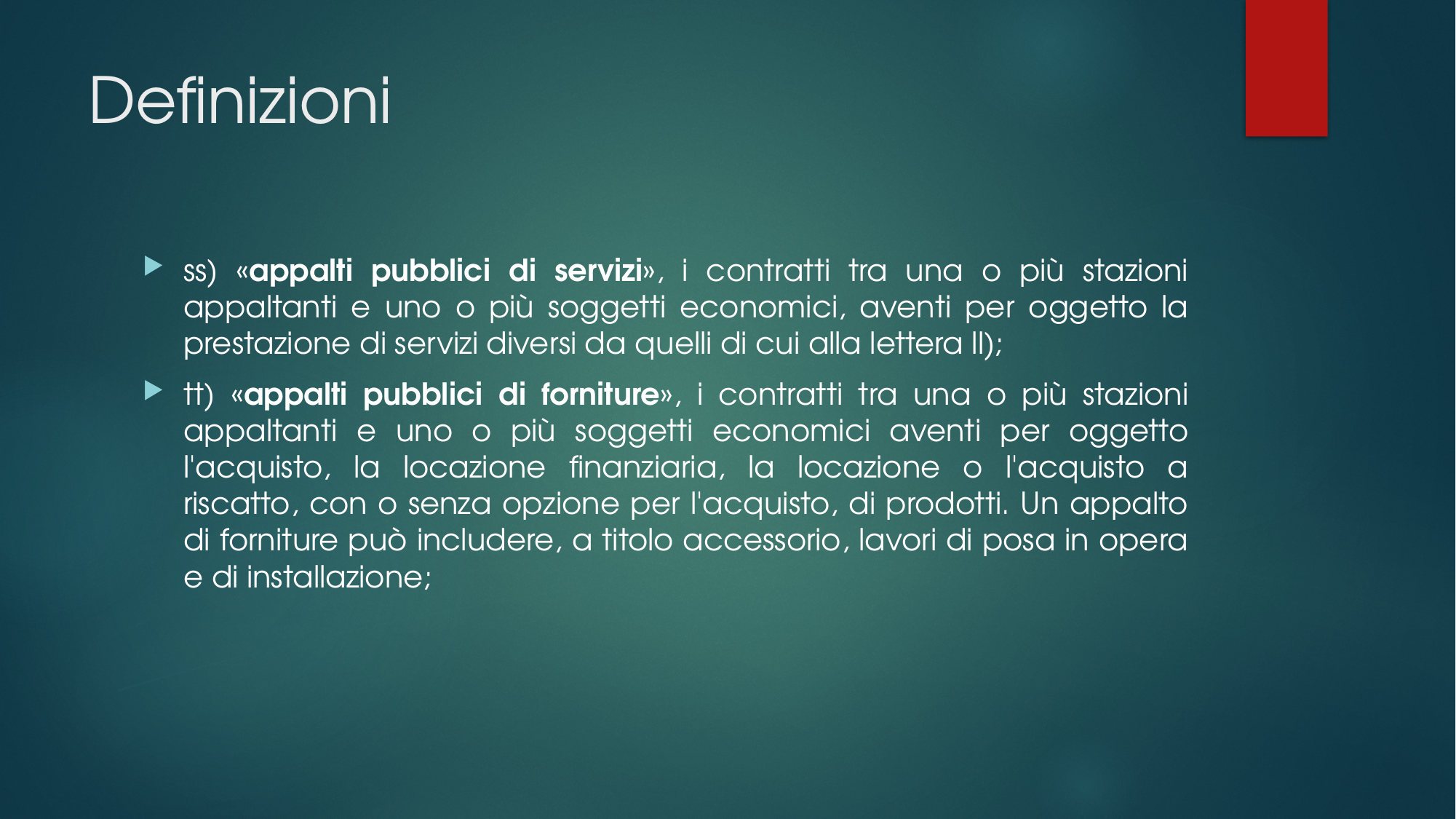

# Definizioni
ss) «appalti pubblici di servizi», i contratti tra una o più stazioni appaltanti e uno o più soggetti economici, aventi per oggetto la prestazione di servizi diversi da quelli di cui alla lettera ll);
tt) «appalti pubblici di forniture», i contratti tra una o più stazioni appaltanti e uno o più soggetti economici aventi per oggetto l'acquisto, la locazione finanziaria, la locazione o l'acquisto a riscatto, con o senza opzione per l'acquisto, di prodotti. Un appalto di forniture può includere, a titolo accessorio, lavori di posa in opera e di installazione;